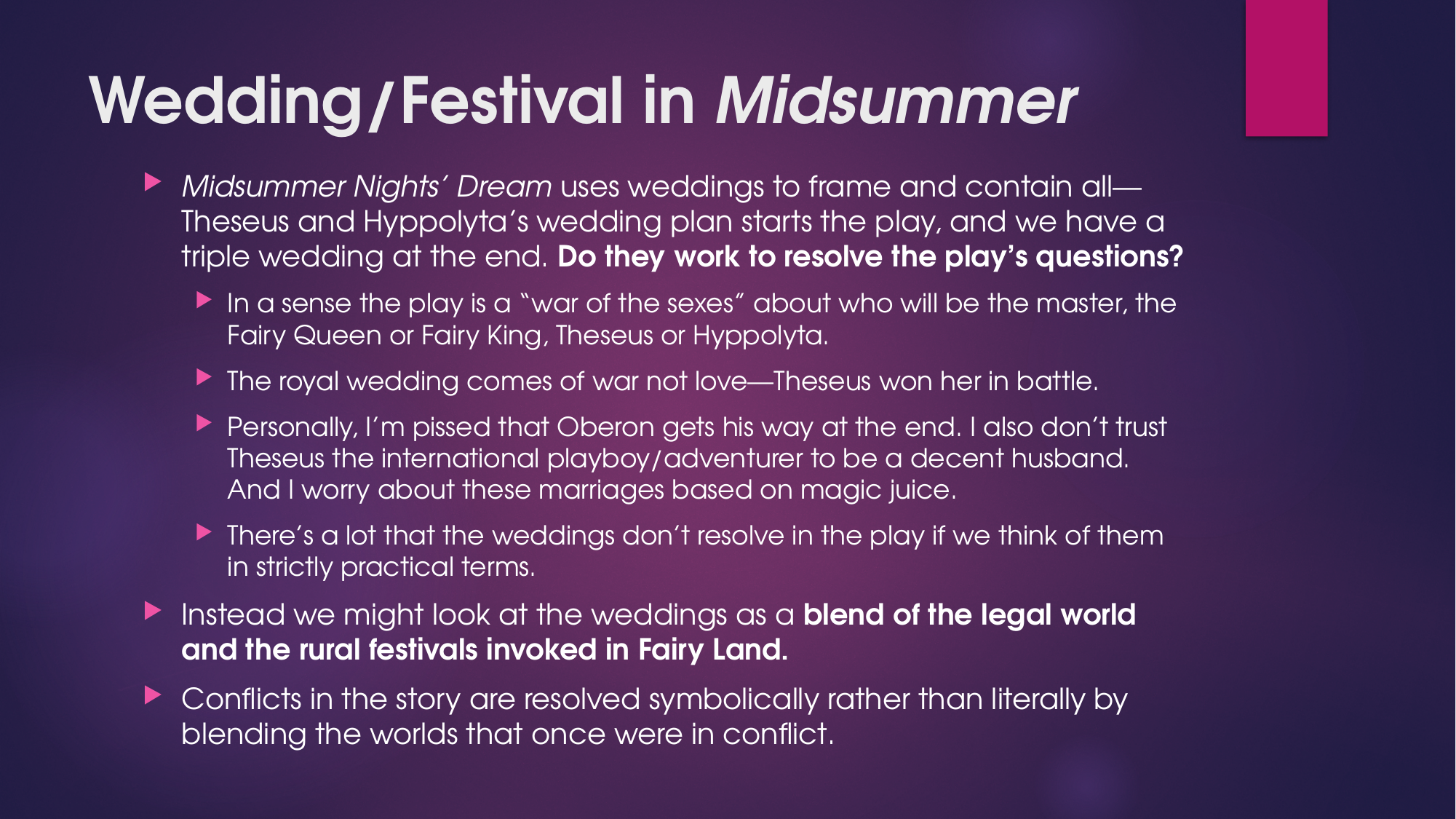

# Wedding/Festival in Midsummer
Midsummer Nights’ Dream uses weddings to frame and contain all—Theseus and Hyppolyta’s wedding plan starts the play, and we have a triple wedding at the end. Do they work to resolve the play’s questions?
In a sense the play is a “war of the sexes” about who will be the master, the Fairy Queen or Fairy King, Theseus or Hyppolyta.
The royal wedding comes of war not love—Theseus won her in battle.
Personally, I’m pissed that Oberon gets his way at the end. I also don’t trust Theseus the international playboy/adventurer to be a decent husband.  And I worry about these marriages based on magic juice.
There’s a lot that the weddings don’t resolve in the play if we think of them in strictly practical terms.
Instead we might look at the weddings as a blend of the legal world and the rural festivals invoked in Fairy Land.
Conflicts in the story are resolved symbolically rather than literally by blending the worlds that once were in conflict.